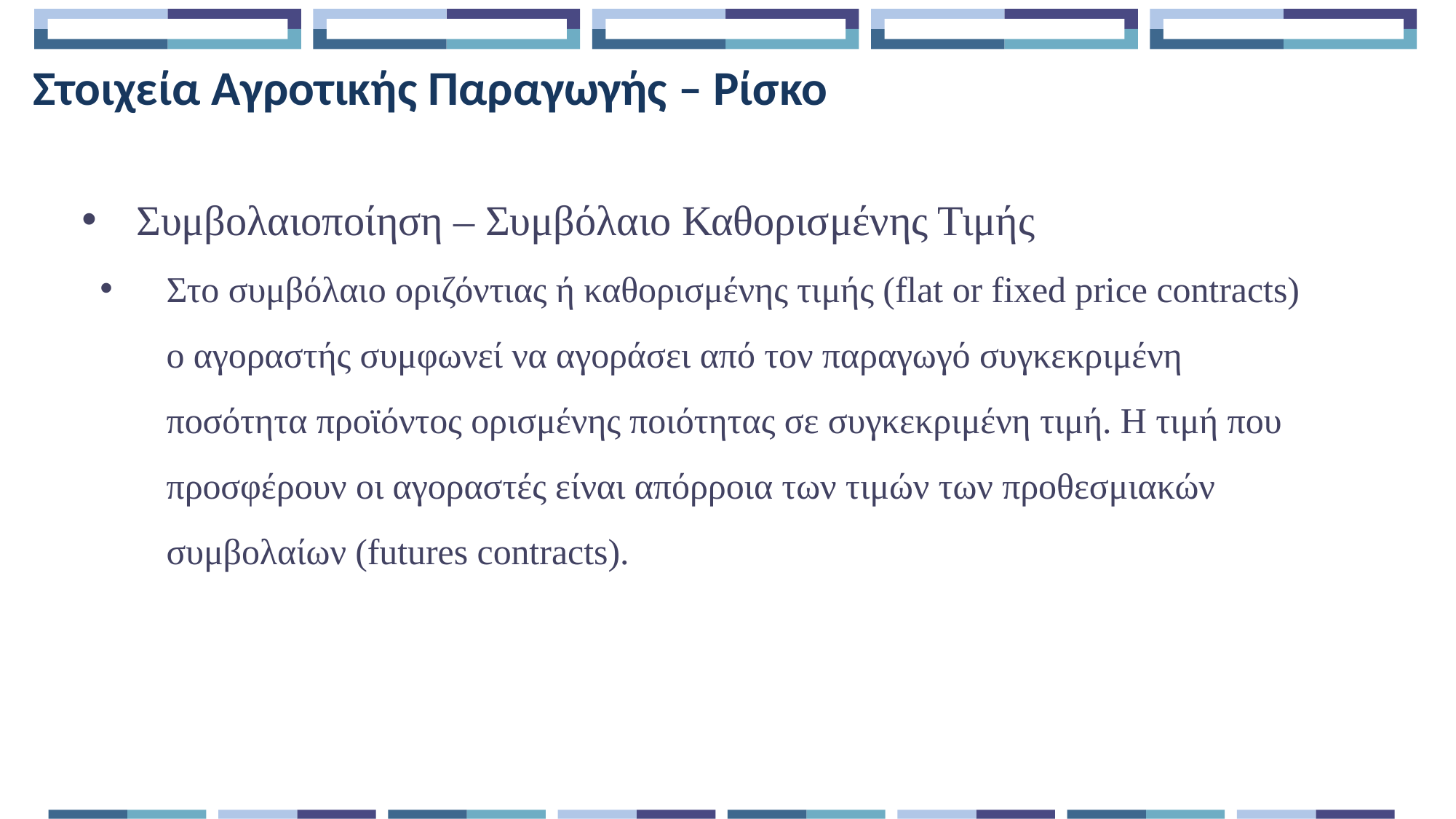

Στοιχεία Αγροτικής Παραγωγής – Ρίσκο
Συμβολαιοποίηση – Συμβόλαιο Καθορισμένης Τιμής
Στο συμβόλαιο οριζόντιας ή καθορισμένης τιμής (flat or fixed price contracts) ο αγοραστής συμφωνεί να αγοράσει από τον παραγωγό συγκεκριμένη ποσότητα προϊόντος ορισμένης ποιότητας σε συγκεκριμένη τιμή. Η τιμή που προσφέρουν οι αγοραστές είναι απόρροια των τιμών των προθεσμιακών συμβολαίων (futures contracts).